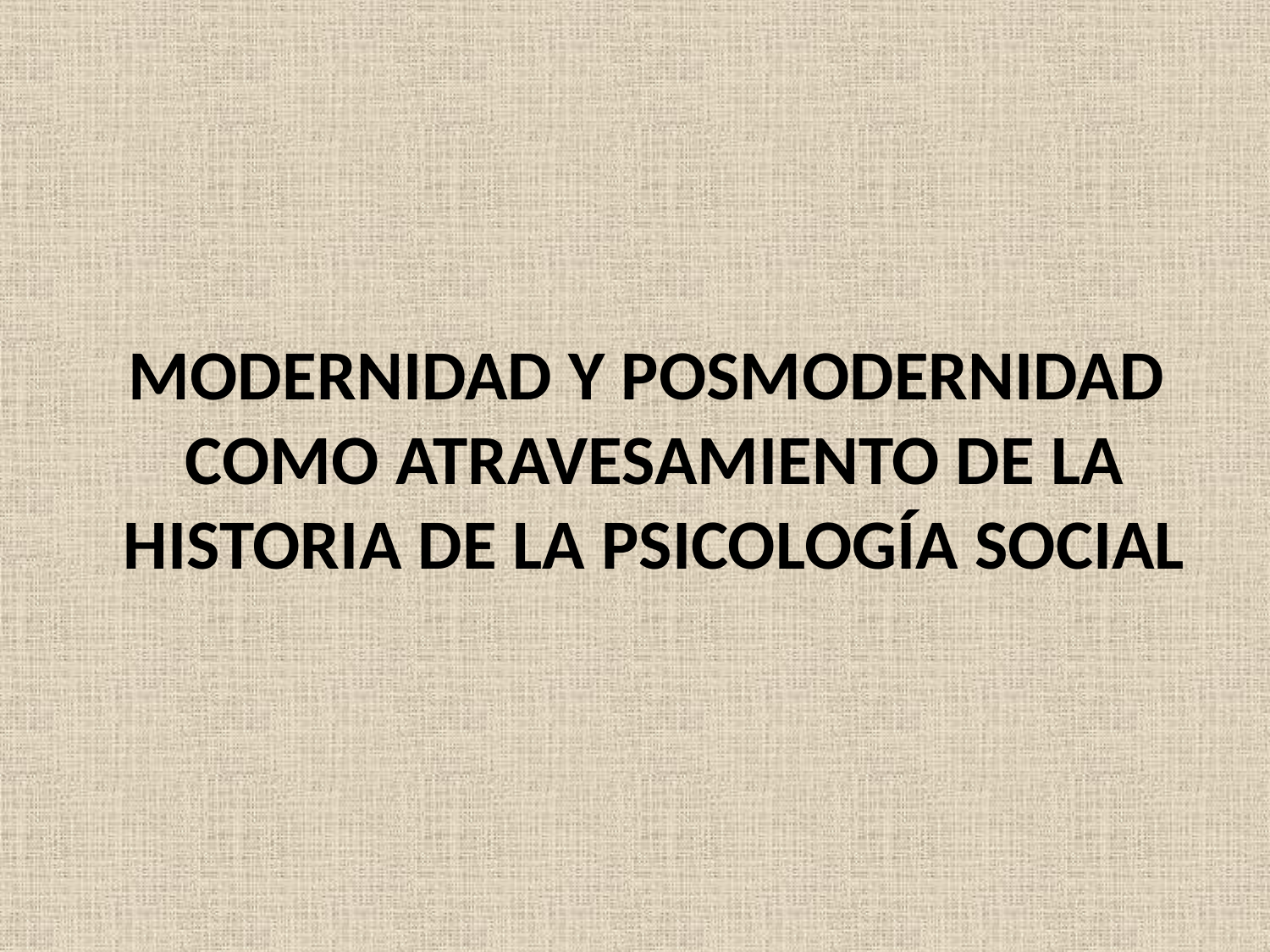

# MODERNIDAD Y POSMODERNIDAD COMO ATRAVESAMIENTO DE LA HISTORIA DE LA PSICOLOGÍA SOCIAL